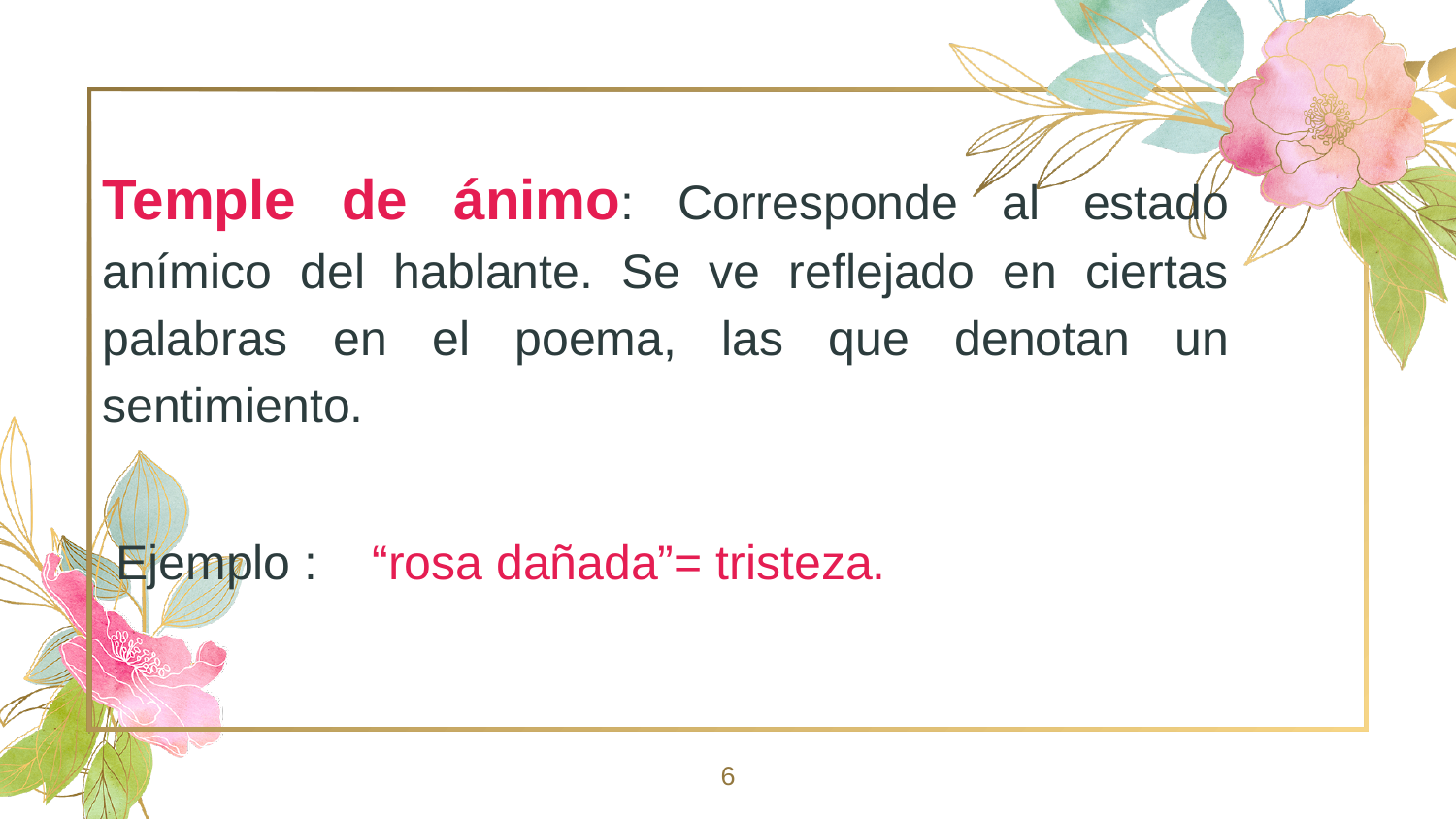

Temple de ánimo: Corresponde al estado anímico del hablante. Se ve reflejado en ciertas palabras en el poema, las que denotan un sentimiento.

 Ejemplo :    “rosa dañada”= tristeza.

6